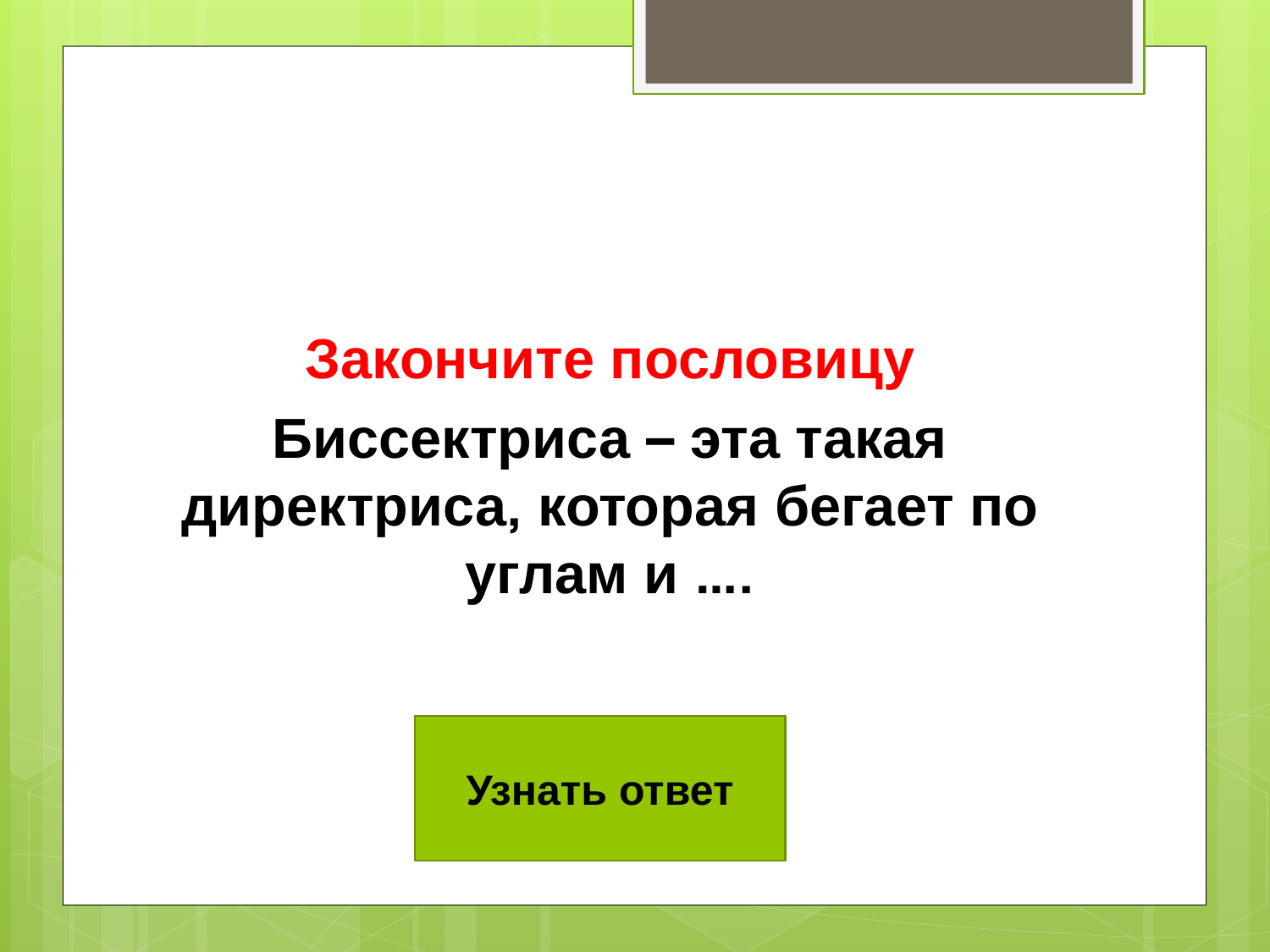

Закончите пословицу
Биссектриса – эта такая директриса, которая бегает по углам и ….